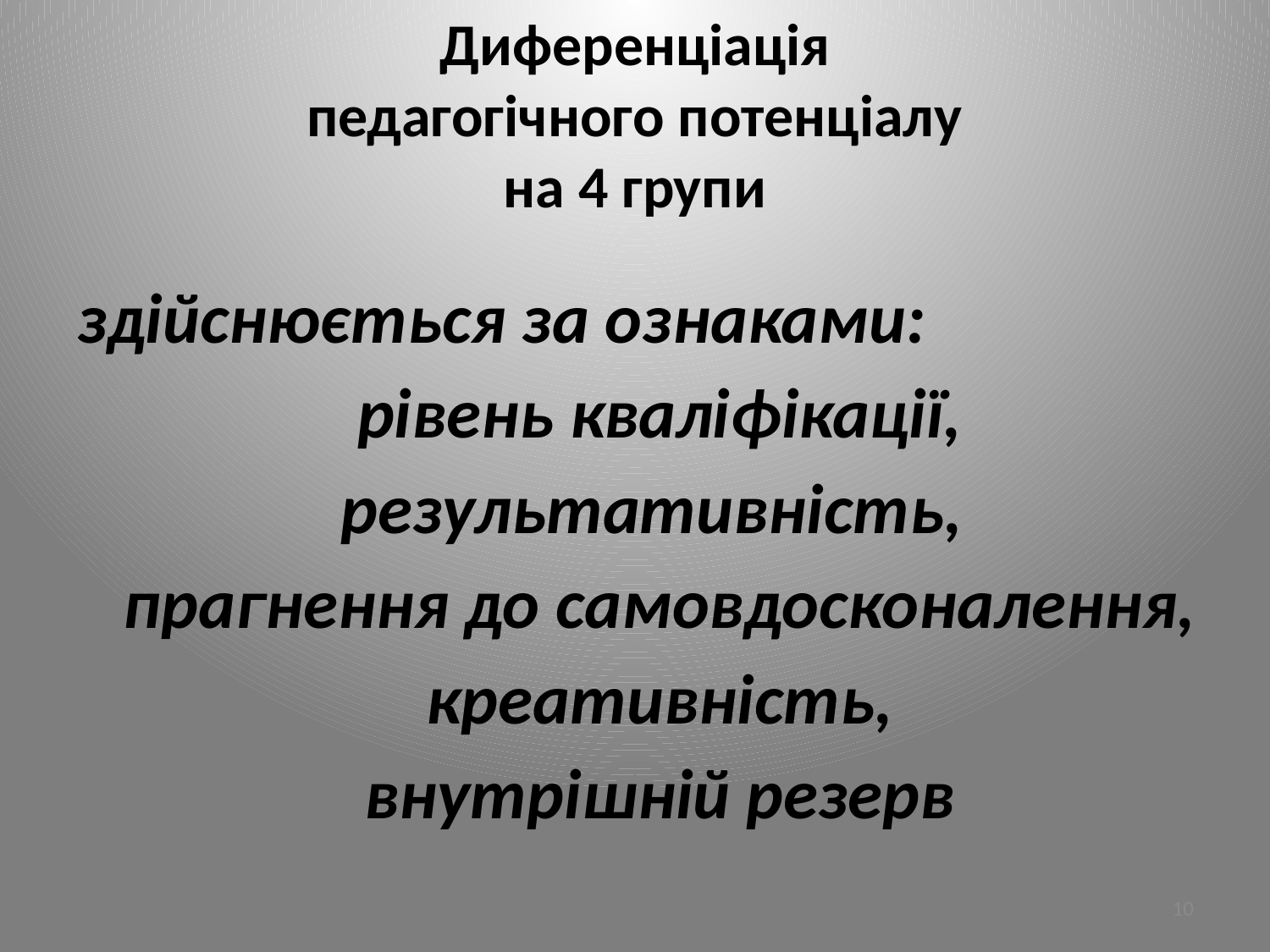

# Диференціація педагогічного потенціалу на 4 групи
здійснюється за ознаками:
рівень кваліфікації,
результативність,
прагнення до самовдосконалення,
креативність,
внутрішній резерв
10